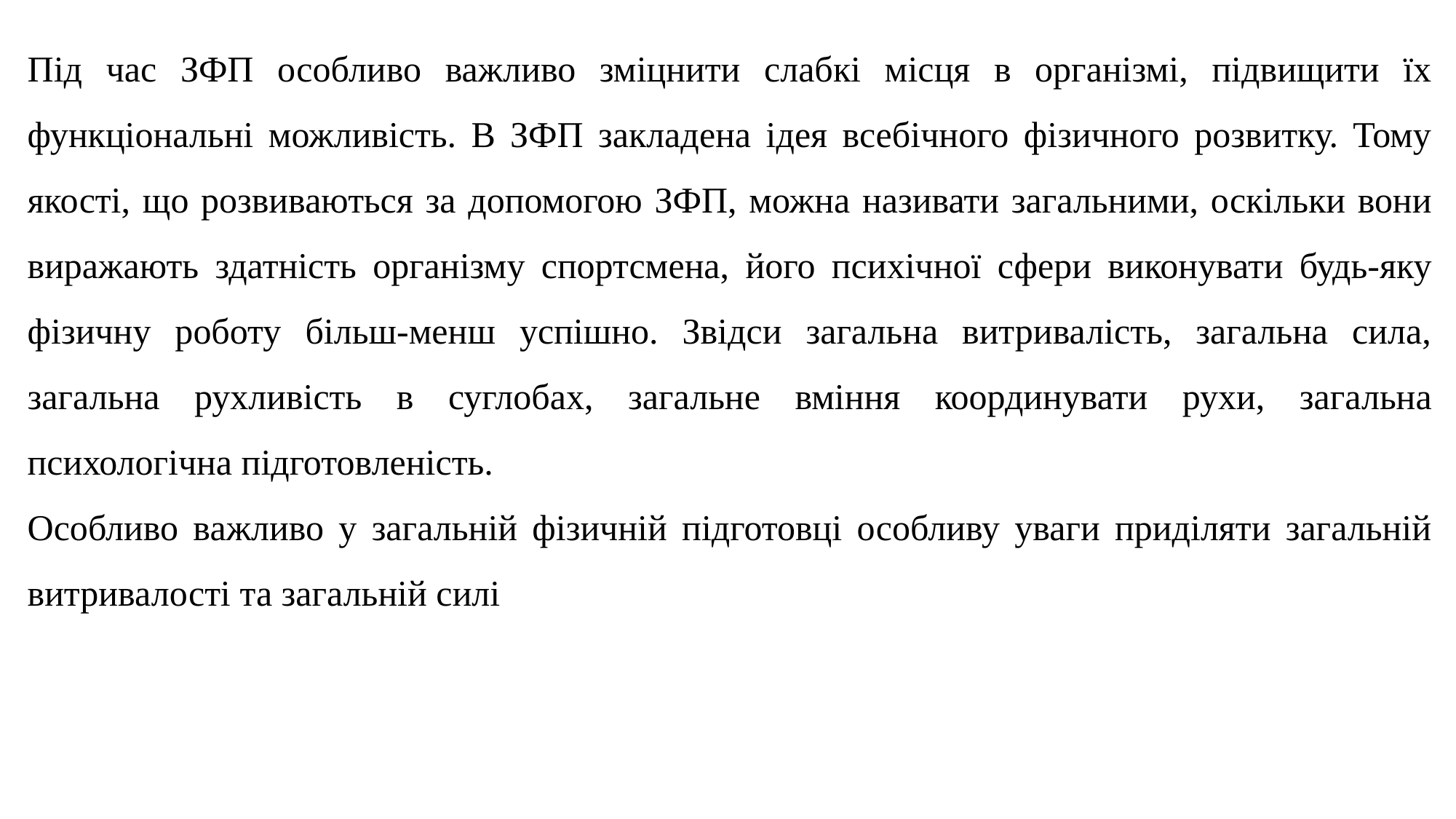

Під час ЗФП особливо важливо зміцнити слабкі місця в організмі, підвищити їх функціональні можливість. В ЗФП закладена ідея всебічного фізичного розвитку. Тому якості, що розвиваються за допомогою ЗФП, можна називати загальними, оскільки вони виражають здатність організму спортсмена, його психічної сфери виконувати будь-яку фізичну роботу більш-менш успішно. Звідси загальна витривалість, загальна сила, загальна рухливість в суглобах, загальне вміння координувати рухи, загальна психологічна підготовленість.
Особливо важливо у загальній фізичній підготовці особливу уваги приділяти загальній витривалості та загальній силі